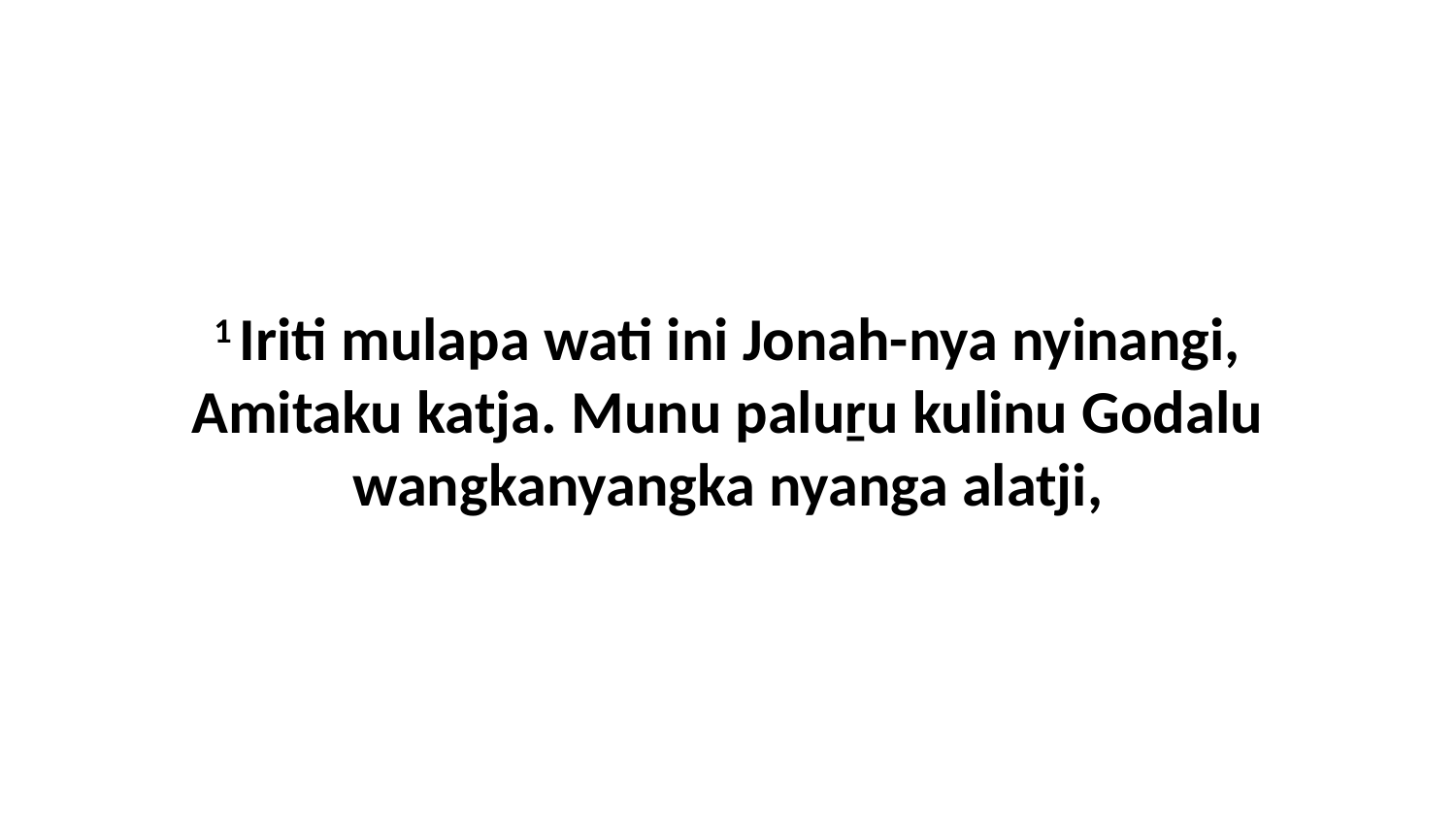

1 Iriti mulapa wati ini Jonah-nya nyinangi, Amitaku katja. Munu paluṟu kulinu Godalu wangkanyangka nyanga alatji,